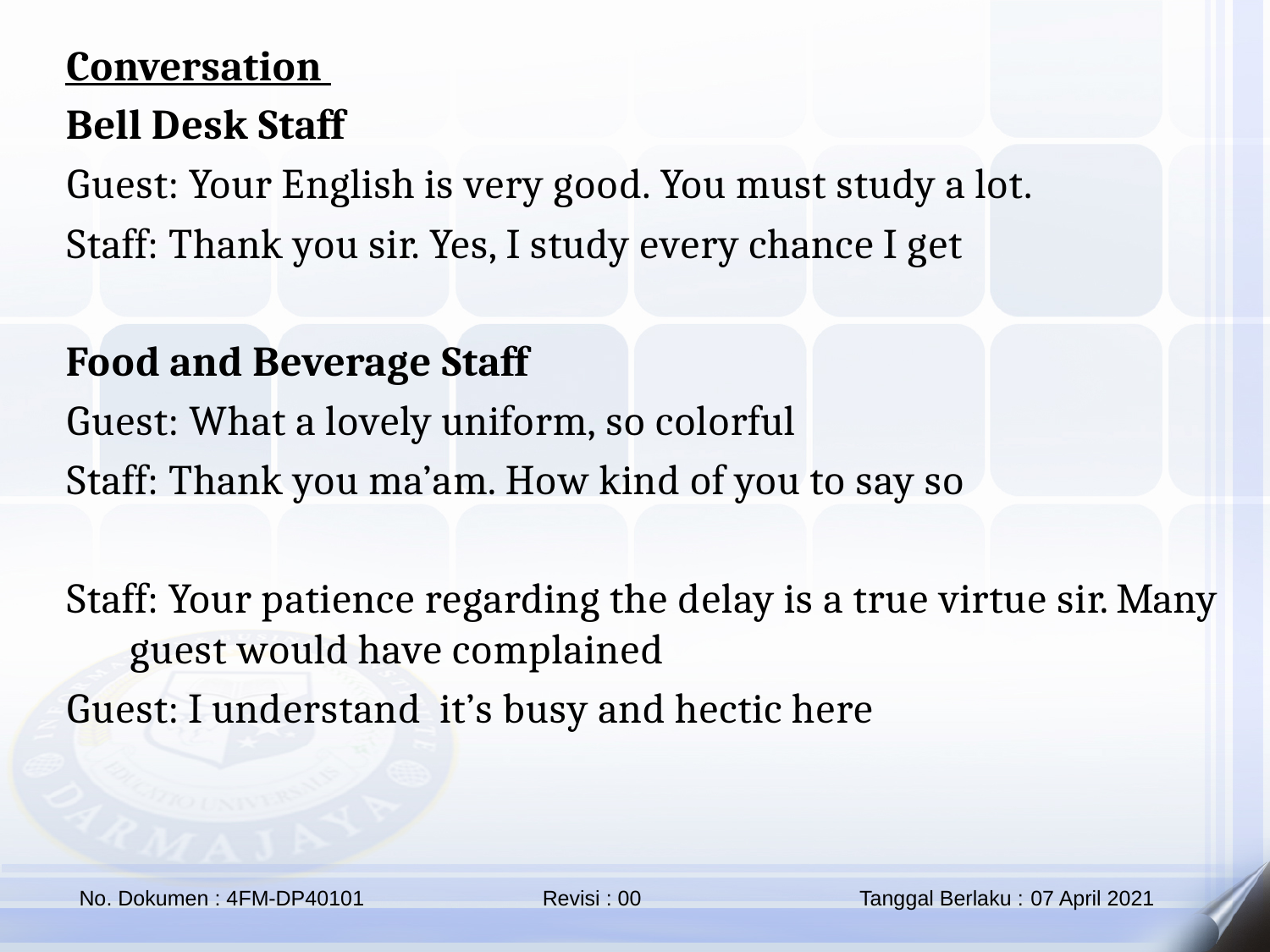

Conversation
Bell Desk Staff
Guest: Your English is very good. You must study a lot.
Staff: Thank you sir. Yes, I study every chance I get

Food and Beverage Staff
Guest: What a lovely uniform, so colorful
Staff: Thank you ma’am. How kind of you to say so

Staff: Your patience regarding the delay is a true virtue sir. Many guest would have complained
Guest: I understand  it’s busy and hectic here